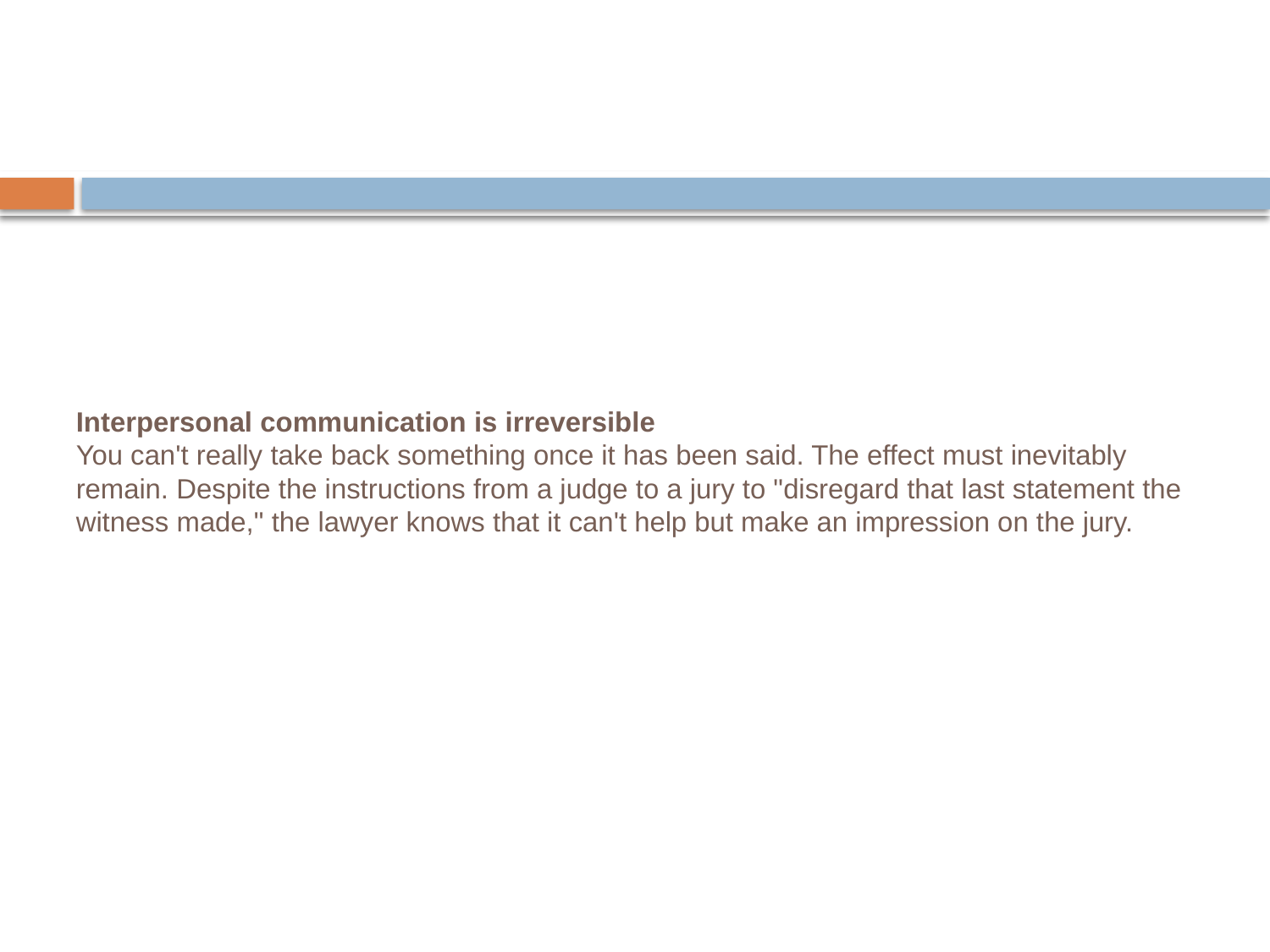

# Interpersonal communication is irreversible You can't really take back something once it has been said. The effect must inevitably remain. Despite the instructions from a judge to a jury to "disregard that last statement the witness made," the lawyer knows that it can't help but make an impression on the jury.